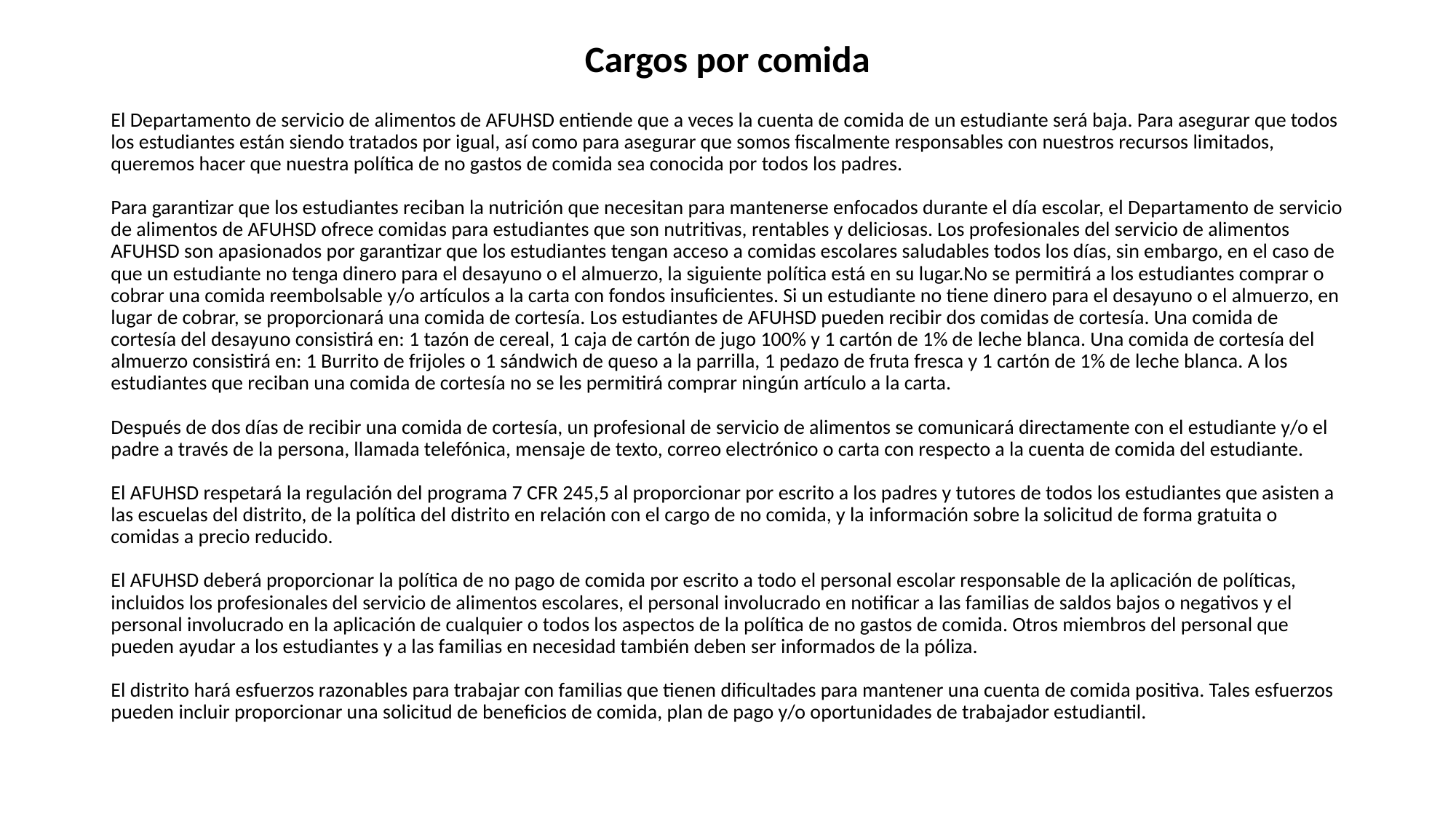

Cargos por comida
El Departamento de servicio de alimentos de AFUHSD entiende que a veces la cuenta de comida de un estudiante será baja. Para asegurar que todos los estudiantes están siendo tratados por igual, así como para asegurar que somos fiscalmente responsables con nuestros recursos limitados, queremos hacer que nuestra política de no gastos de comida sea conocida por todos los padres.
Para garantizar que los estudiantes reciban la nutrición que necesitan para mantenerse enfocados durante el día escolar, el Departamento de servicio de alimentos de AFUHSD ofrece comidas para estudiantes que son nutritivas, rentables y deliciosas. Los profesionales del servicio de alimentos AFUHSD son apasionados por garantizar que los estudiantes tengan acceso a comidas escolares saludables todos los días, sin embargo, en el caso de que un estudiante no tenga dinero para el desayuno o el almuerzo, la siguiente política está en su lugar.No se permitirá a los estudiantes comprar o cobrar una comida reembolsable y/o artículos a la carta con fondos insuficientes. Si un estudiante no tiene dinero para el desayuno o el almuerzo, en lugar de cobrar, se proporcionará una comida de cortesía. Los estudiantes de AFUHSD pueden recibir dos comidas de cortesía. Una comida de cortesía del desayuno consistirá en: 1 tazón de cereal, 1 caja de cartón de jugo 100% y 1 cartón de 1% de leche blanca. Una comida de cortesía del almuerzo consistirá en: 1 Burrito de frijoles o 1 sándwich de queso a la parrilla, 1 pedazo de fruta fresca y 1 cartón de 1% de leche blanca. A los estudiantes que reciban una comida de cortesía no se les permitirá comprar ningún artículo a la carta.
Después de dos días de recibir una comida de cortesía, un profesional de servicio de alimentos se comunicará directamente con el estudiante y/o el padre a través de la persona, llamada telefónica, mensaje de texto, correo electrónico o carta con respecto a la cuenta de comida del estudiante.
El AFUHSD respetará la regulación del programa 7 CFR 245,5 al proporcionar por escrito a los padres y tutores de todos los estudiantes que asisten a las escuelas del distrito, de la política del distrito en relación con el cargo de no comida, y la información sobre la solicitud de forma gratuita o comidas a precio reducido.
El AFUHSD deberá proporcionar la política de no pago de comida por escrito a todo el personal escolar responsable de la aplicación de políticas, incluidos los profesionales del servicio de alimentos escolares, el personal involucrado en notificar a las familias de saldos bajos o negativos y el personal involucrado en la aplicación de cualquier o todos los aspectos de la política de no gastos de comida. Otros miembros del personal que pueden ayudar a los estudiantes y a las familias en necesidad también deben ser informados de la póliza.
El distrito hará esfuerzos razonables para trabajar con familias que tienen dificultades para mantener una cuenta de comida positiva. Tales esfuerzos pueden incluir proporcionar una solicitud de beneficios de comida, plan de pago y/o oportunidades de trabajador estudiantil.